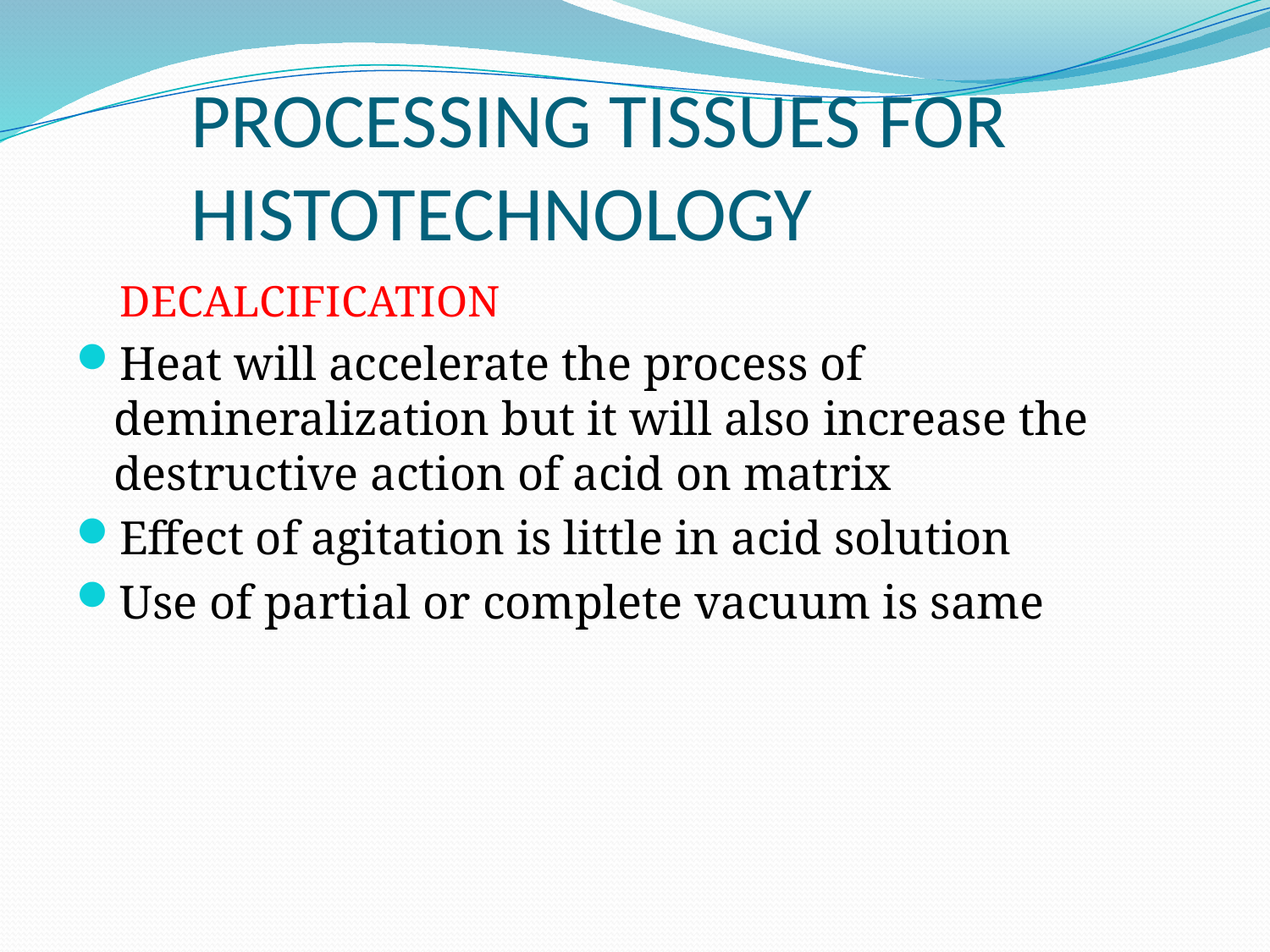

# PROCESSING TISSUES FOR HISTOTECHNOLOGY
    DECALCIFICATION
Heat will accelerate the process of demineralization but it will also increase the destructive action of acid on matrix
Effect of agitation is little in acid solution
Use of partial or complete vacuum is same